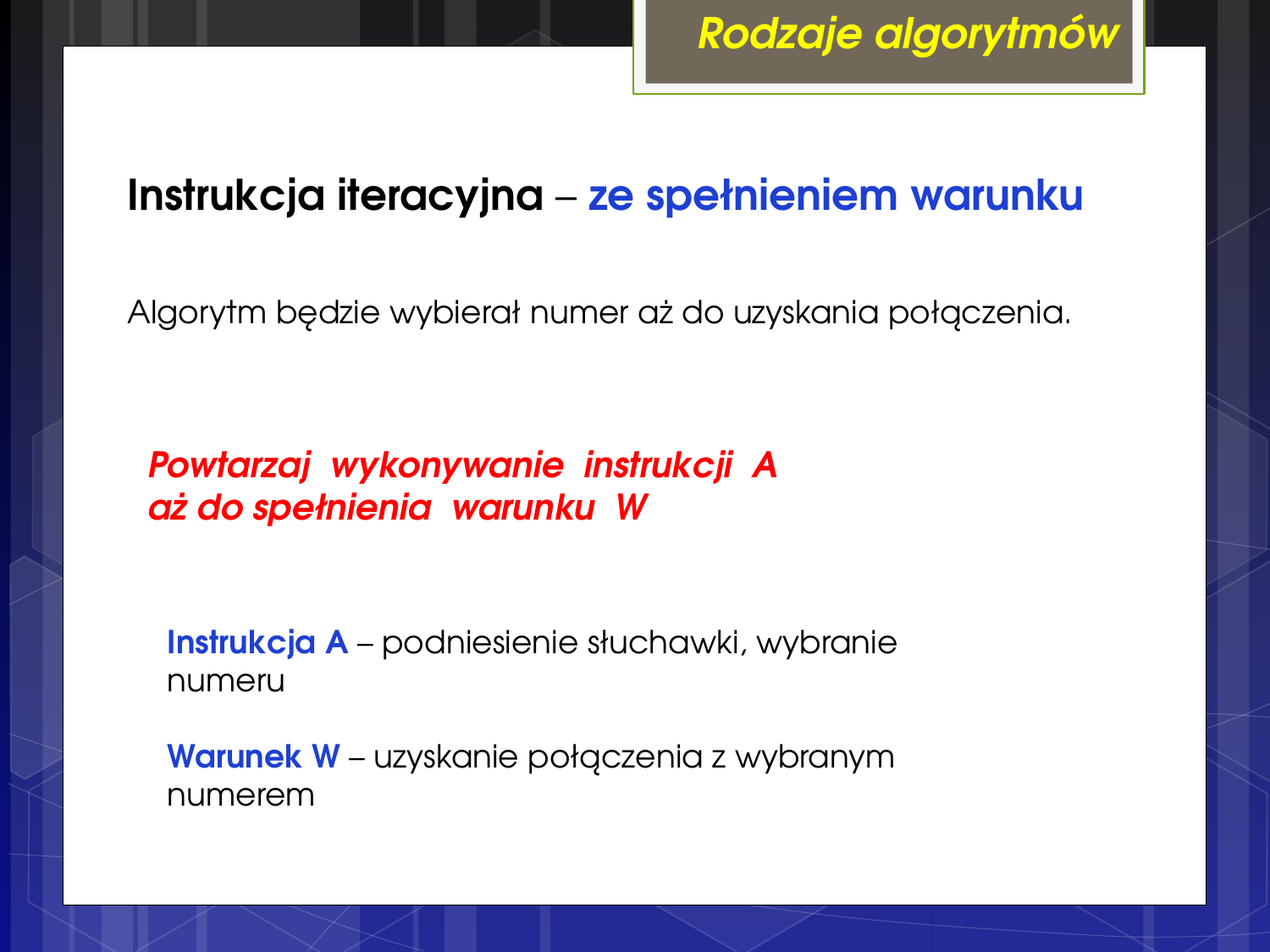

Rodzaje algorytmów
Instrukcja iteracyjna – ze spełnieniem warunku
Algorytm będzie wybierał numer aż do uzyskania połączenia.
Powtarzaj  wykonywanie  instrukcji  A
aż do spełnienia  warunku  W
Instrukcja A – podniesienie słuchawki, wybranie numeru
Warunek W – uzyskanie połączenia z wybranym numerem